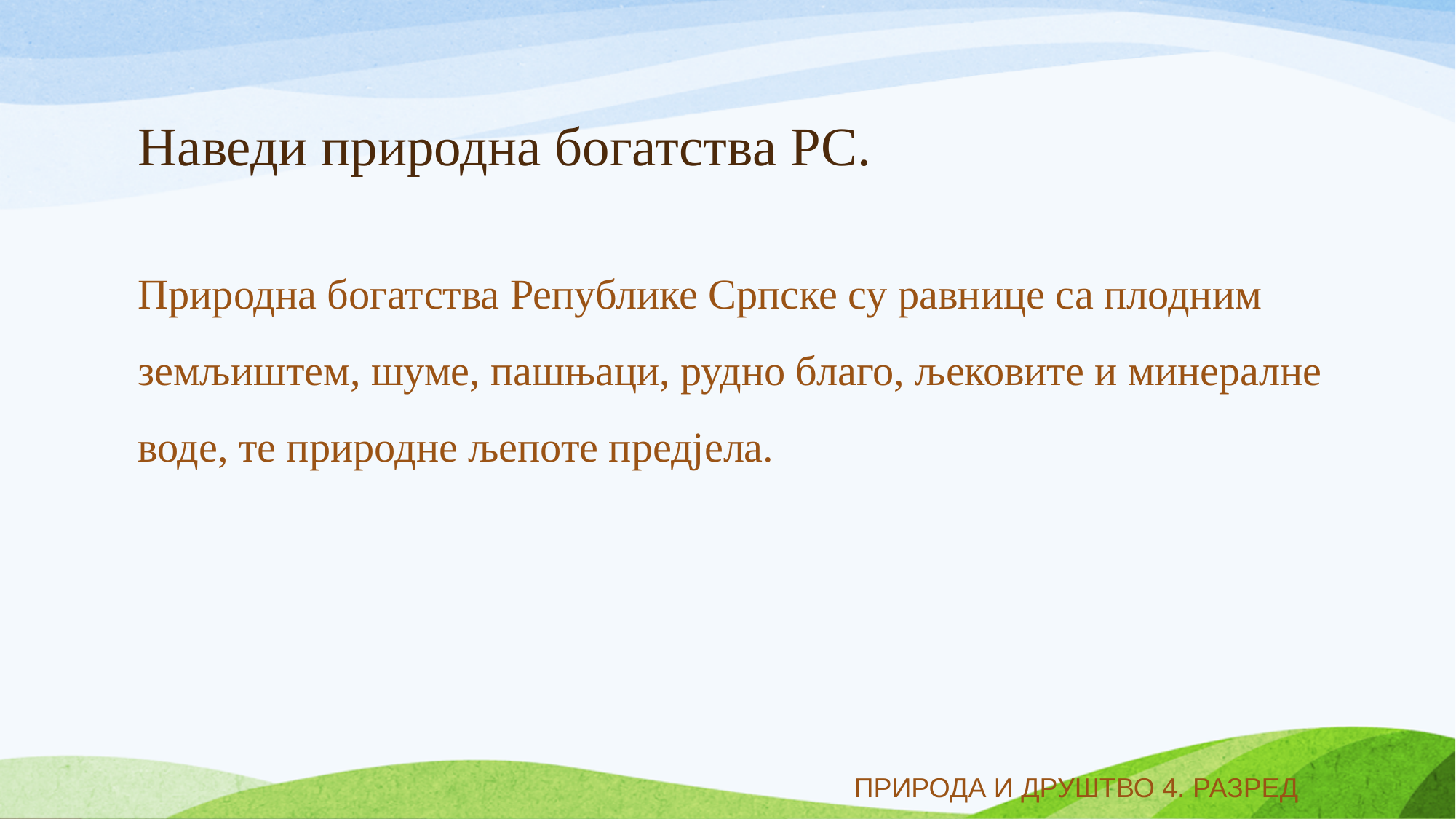

# Наведи природна богатства РС.
Природна богатства Републике Српске су равнице са плодним земљиштем, шуме, пашњаци, рудно благо, љековите и минералне воде, те природне љепоте предјела.
ПРИРОДА И ДРУШТВО 4. РАЗРЕД